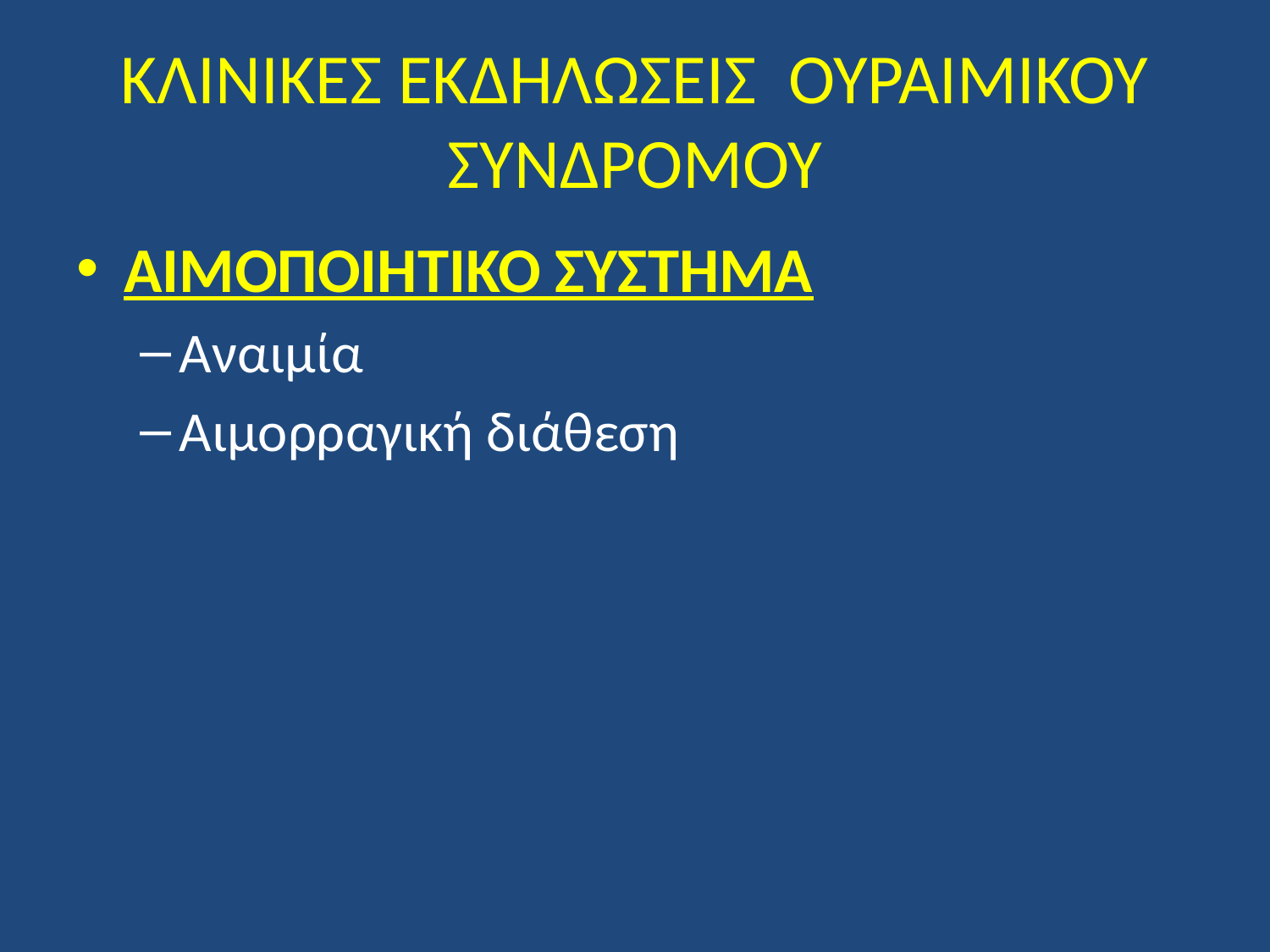

# ΚΛΙΝΙΚΕΣ ΕΚΔΗΛΩΣΕΙΣ  ΟΥΡΑΙΜΙΚΟΥ ΣΥΝΔΡΟΜΟΥ
ΑΙΜΟΠΟΙΗΤΙΚΟ ΣΥΣΤΗΜΑ
Αναιμία
Αιμορραγική διάθεση